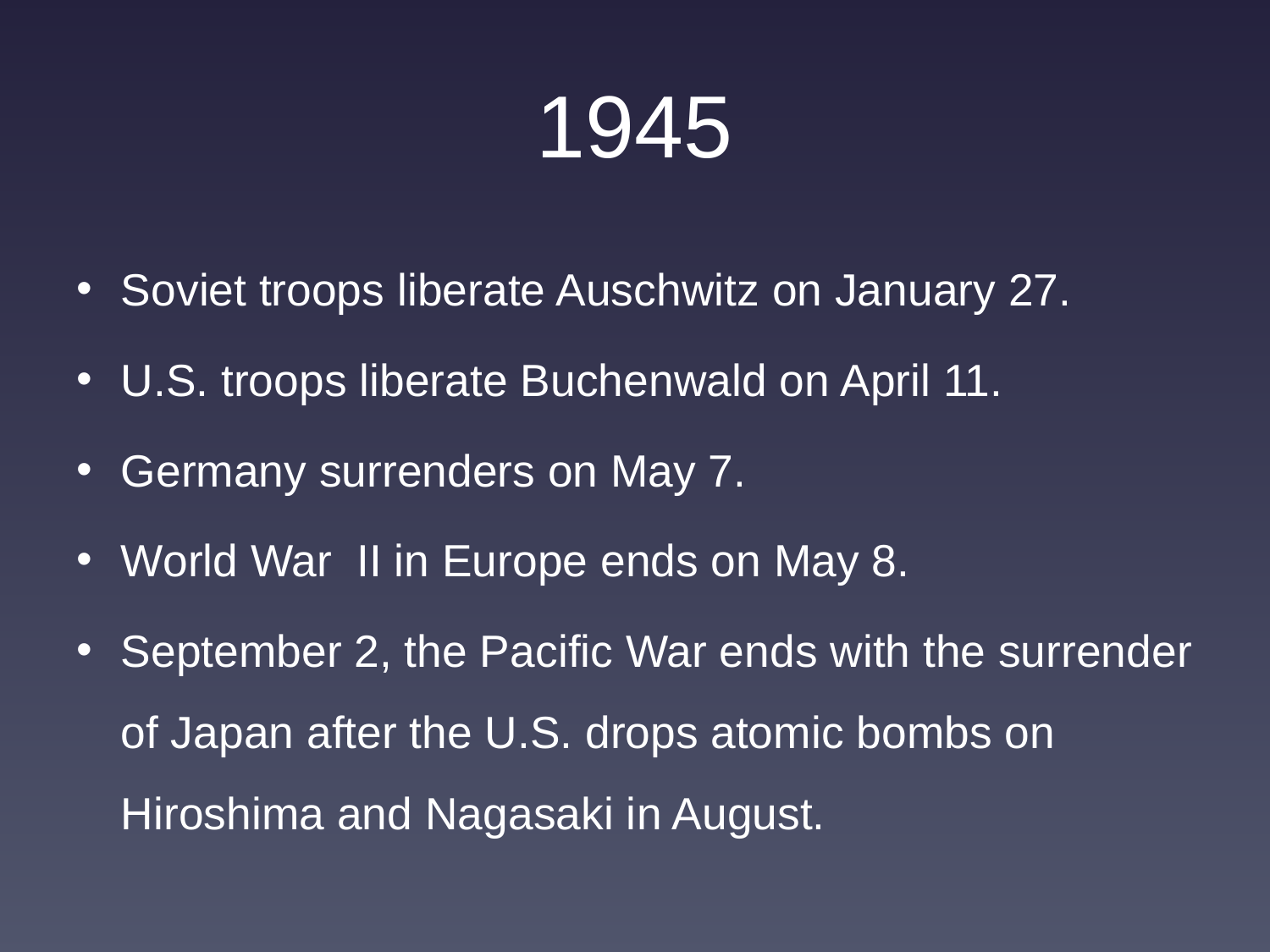

# 1945
Soviet troops liberate Auschwitz on January 27.
U.S. troops liberate Buchenwald on April 11.
Germany surrenders on May 7.
World War  II in Europe ends on May 8.
September 2, the Pacific War ends with the surrender of Japan after the U.S. drops atomic bombs on Hiroshima and Nagasaki in August.